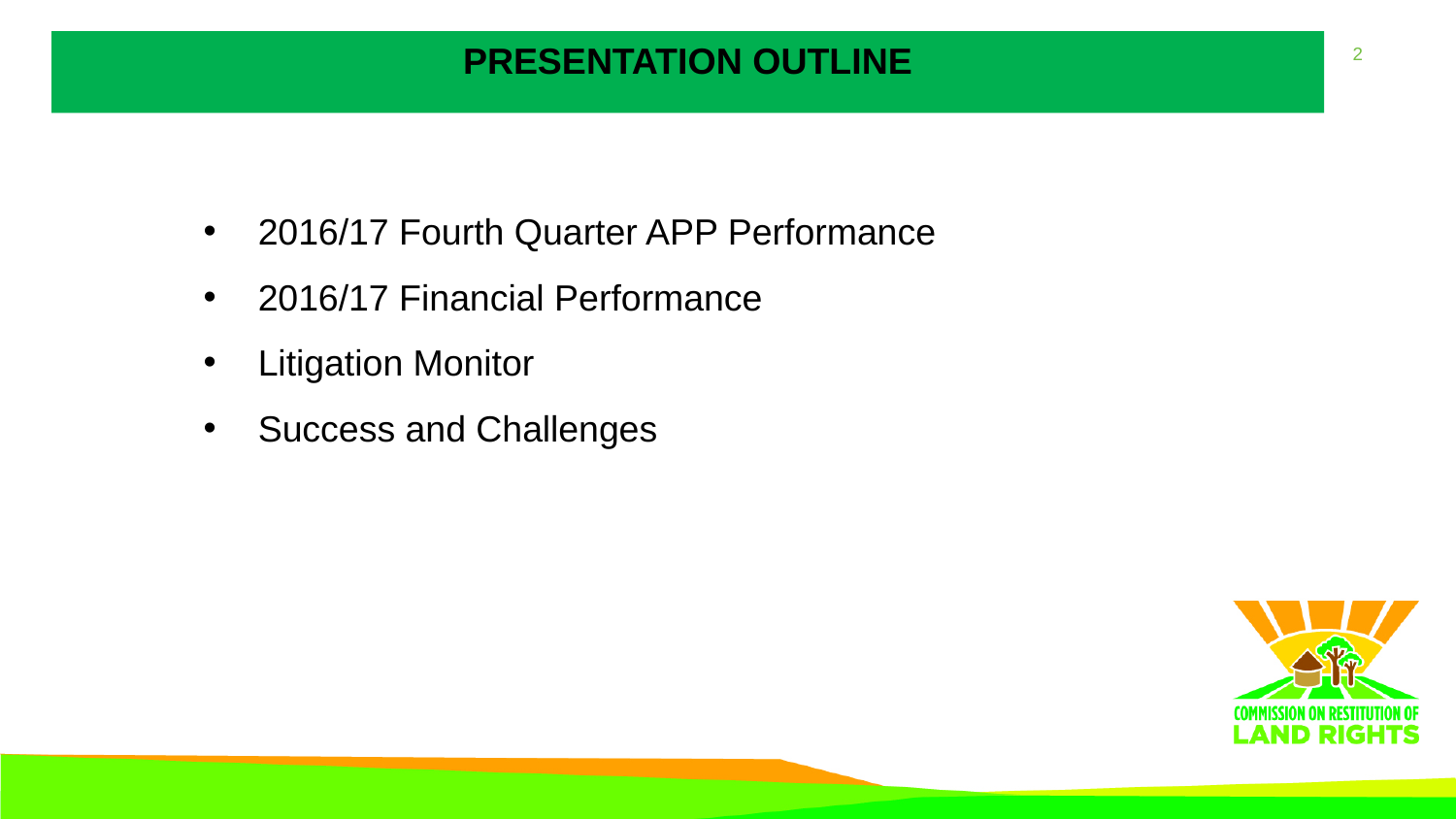

PRESENTATION OUTLINE
2016/17 Fourth Quarter APP Performance
2016/17 Financial Performance
Litigation Monitor
Success and Challenges